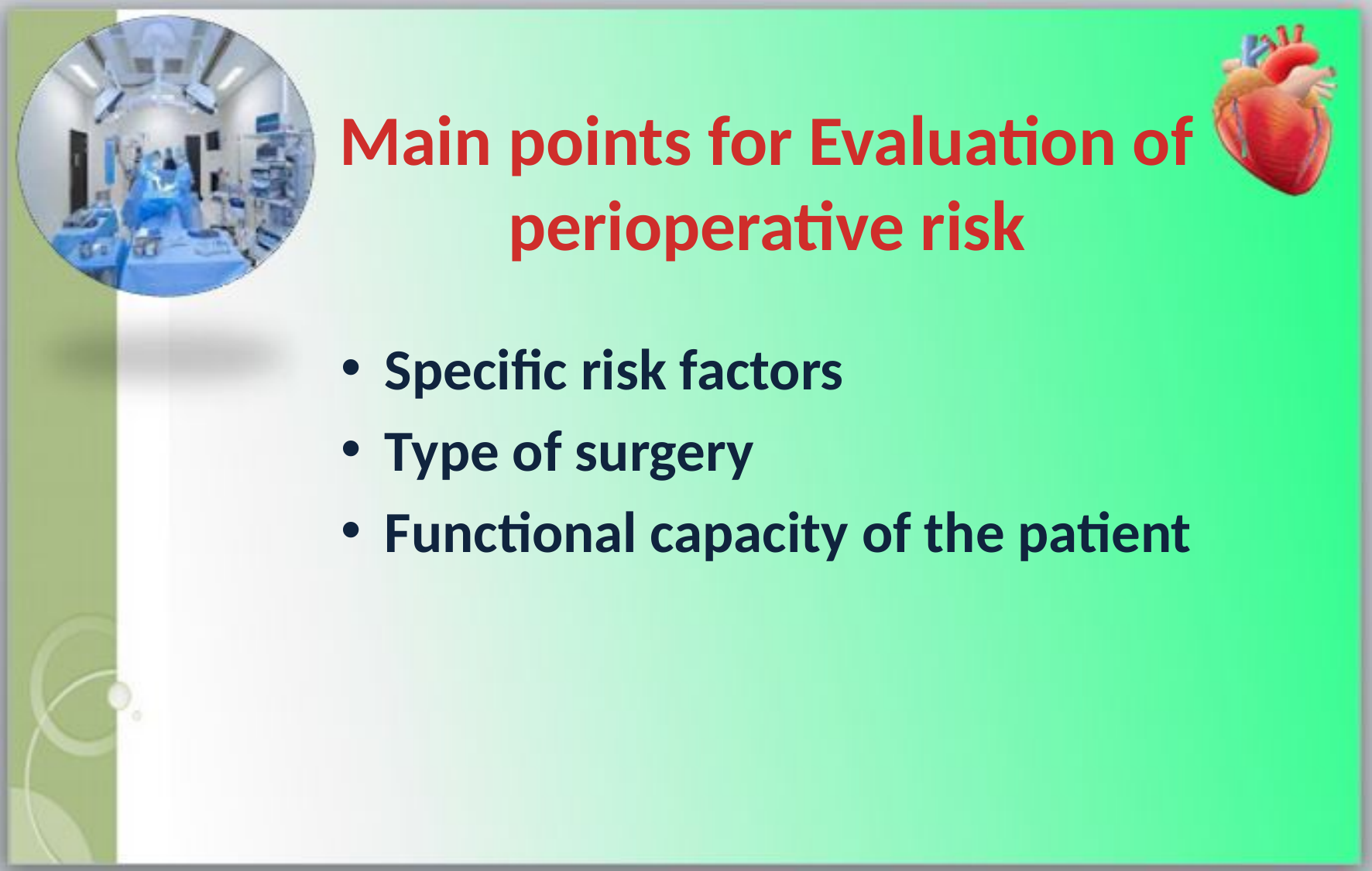

# Main points for Evaluation of perioperative risk
Specific risk factors
Type of surgery
Functional capacity of the patient